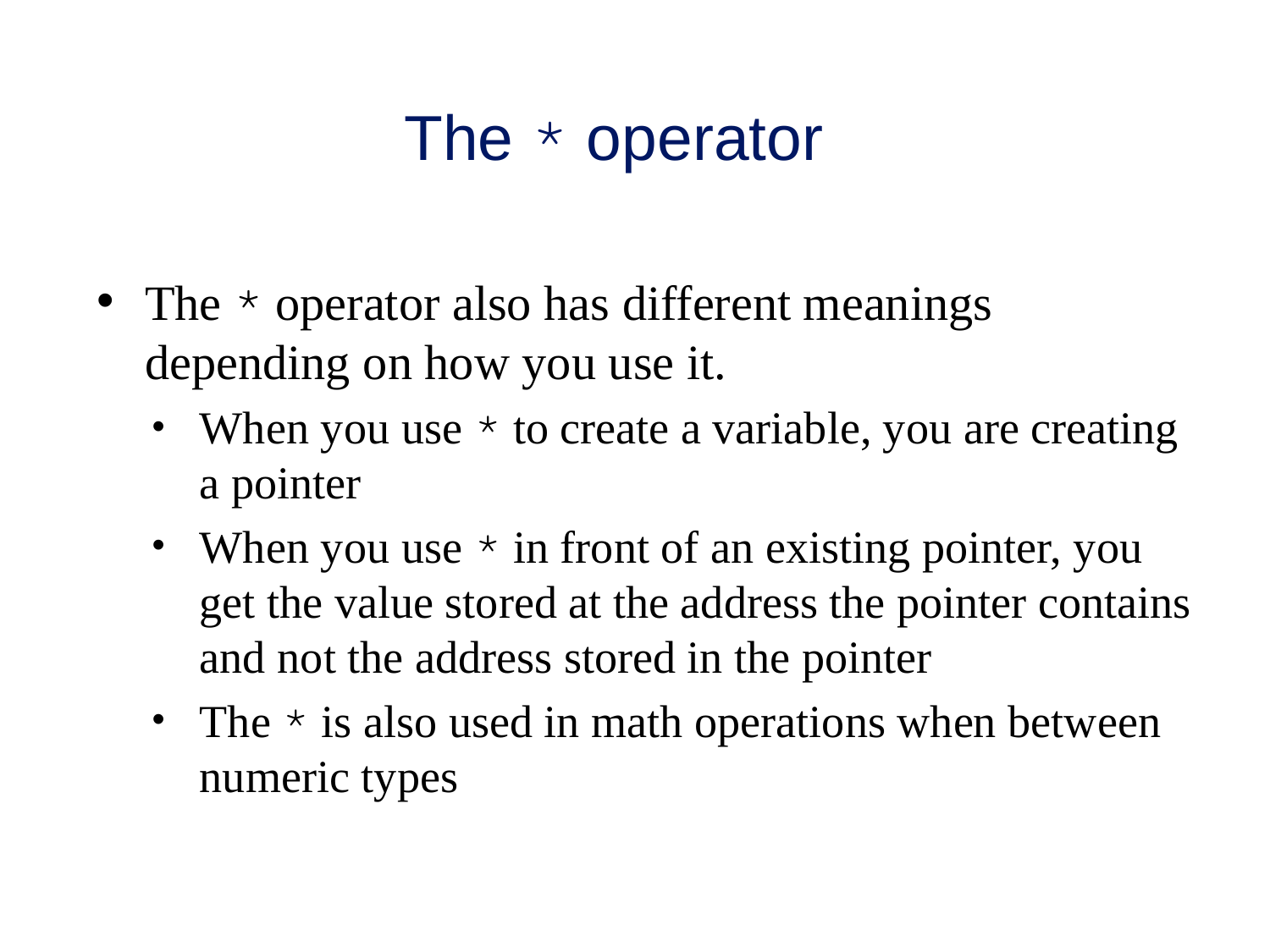

# The * operator
The * operator also has different meanings depending on how you use it.
When you use * to create a variable, you are creating a pointer
When you use * in front of an existing pointer, you get the value stored at the address the pointer contains and not the address stored in the pointer
The * is also used in math operations when between numeric types